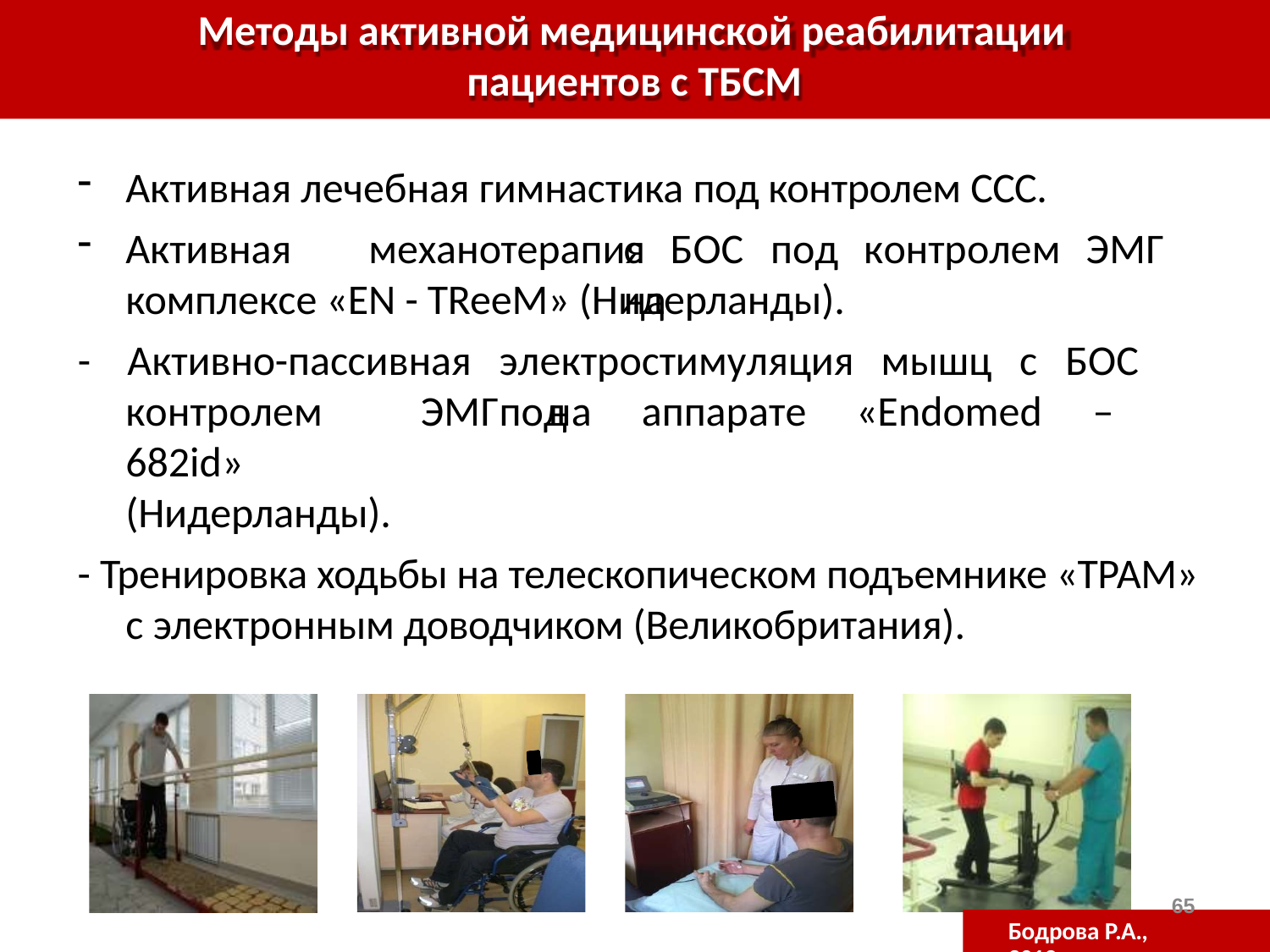

# Методы активной медицинской реабилитации  пациентов с ТБСМ
Активная лечебная гимнастика под контролем ССС.
Активная	механотерапия
с	БОС	под	контролем	ЭМГ	на
комплексе «EN - TReeM» (Нидерланды).
-	Активно-пассивная
электростимуляция	мышц	с	БОС	под
контролем	ЭМГ	на	аппарате	«Endomed	–	682id»
(Нидерланды).
- Тренировка ходьбы на телескопическом подъемнике «ТРАМ»  с электронным доводчиком (Великобритания).

65
Бодрова Р.А., 2019г.